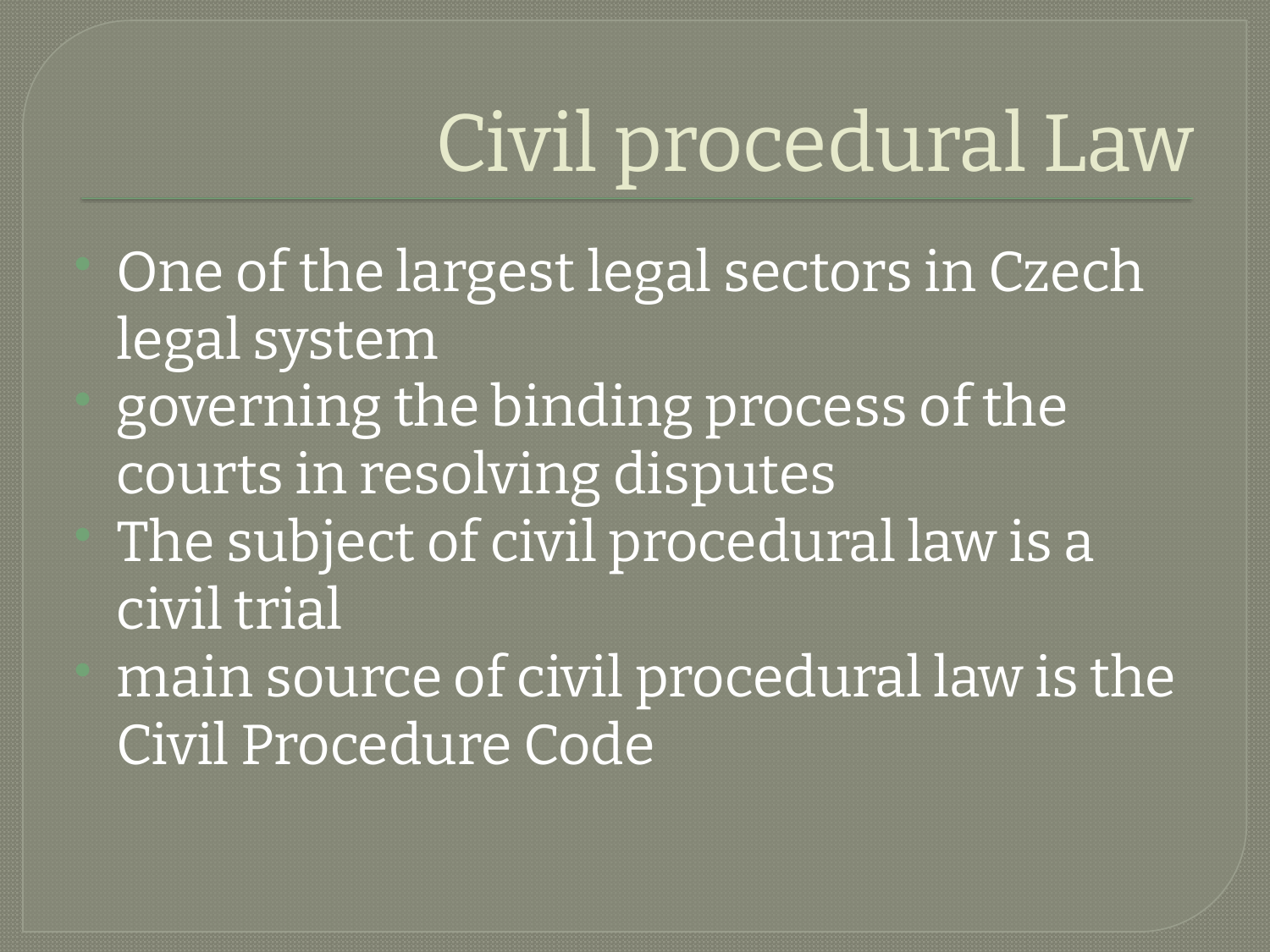

# Civil procedural Law
One of the largest legal sectors in Czech legal system
governing the binding process of the courts in resolving disputes
The subject of civil procedural law is a civil trial
main source of civil procedural law is the Civil Procedure Code